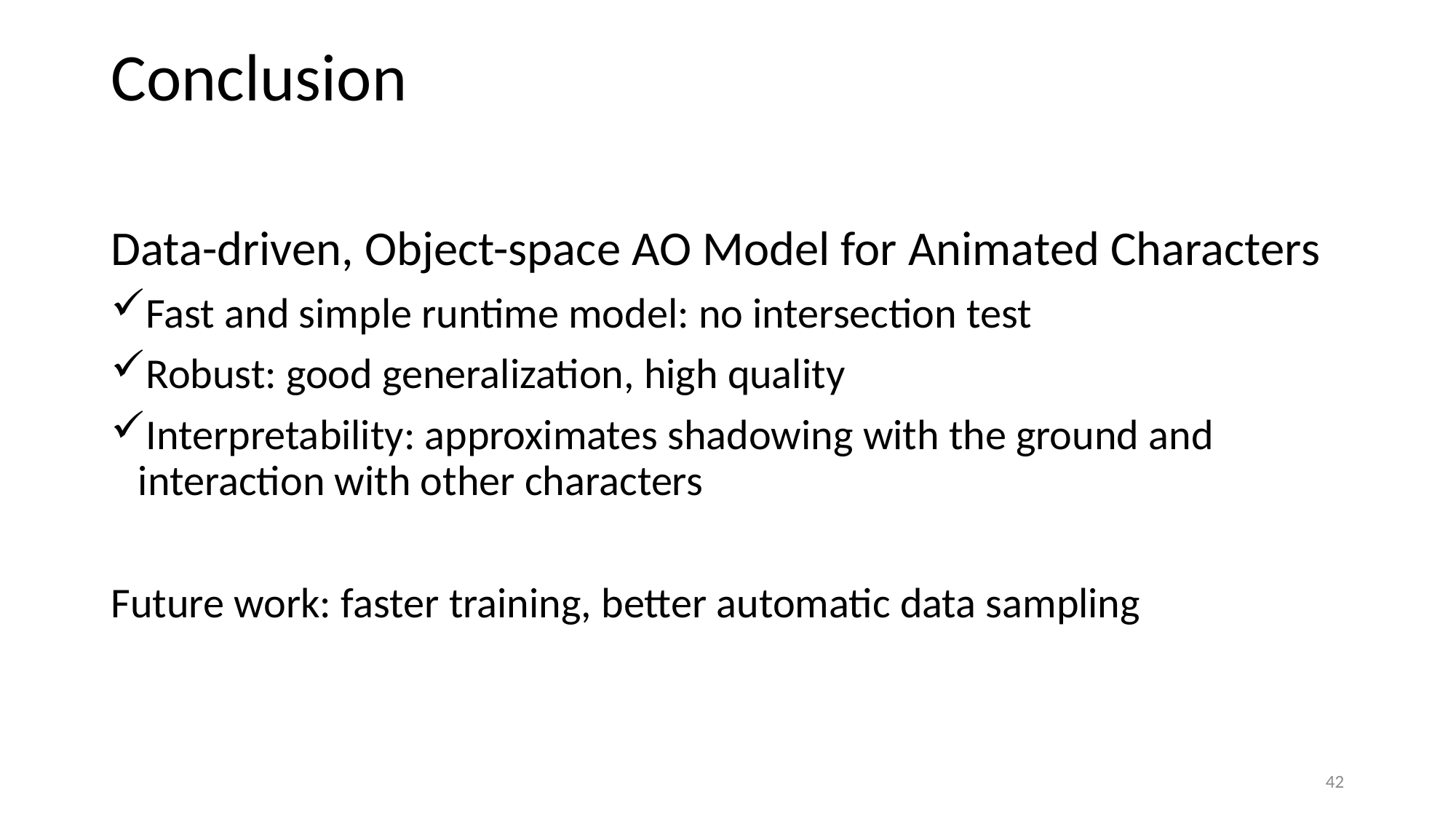

# Conclusion
Data-driven, Object-space AO Model for Animated Characters
Fast and simple runtime model: no intersection test
Robust: good generalization, high quality
Interpretability: approximates shadowing with the ground and interaction with other characters

Future work: faster training, better automatic data sampling
42